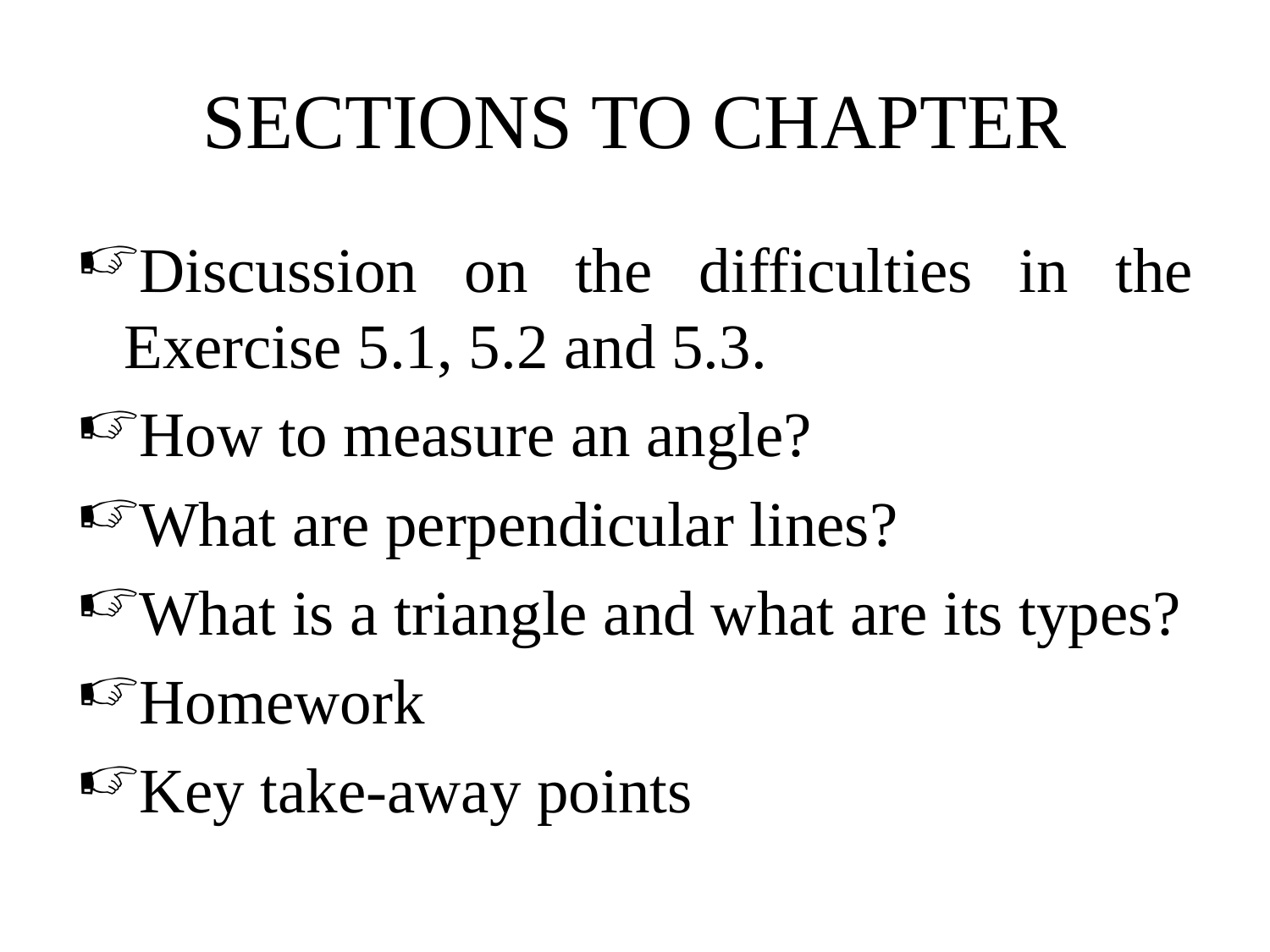

# SECTIONS TO CHAPTER
Discussion on the difficulties in the Exercise 5.1, 5.2 and 5.3.
How to measure an angle?
What are perpendicular lines?
What is a triangle and what are its types?
Homework
Key take-away points